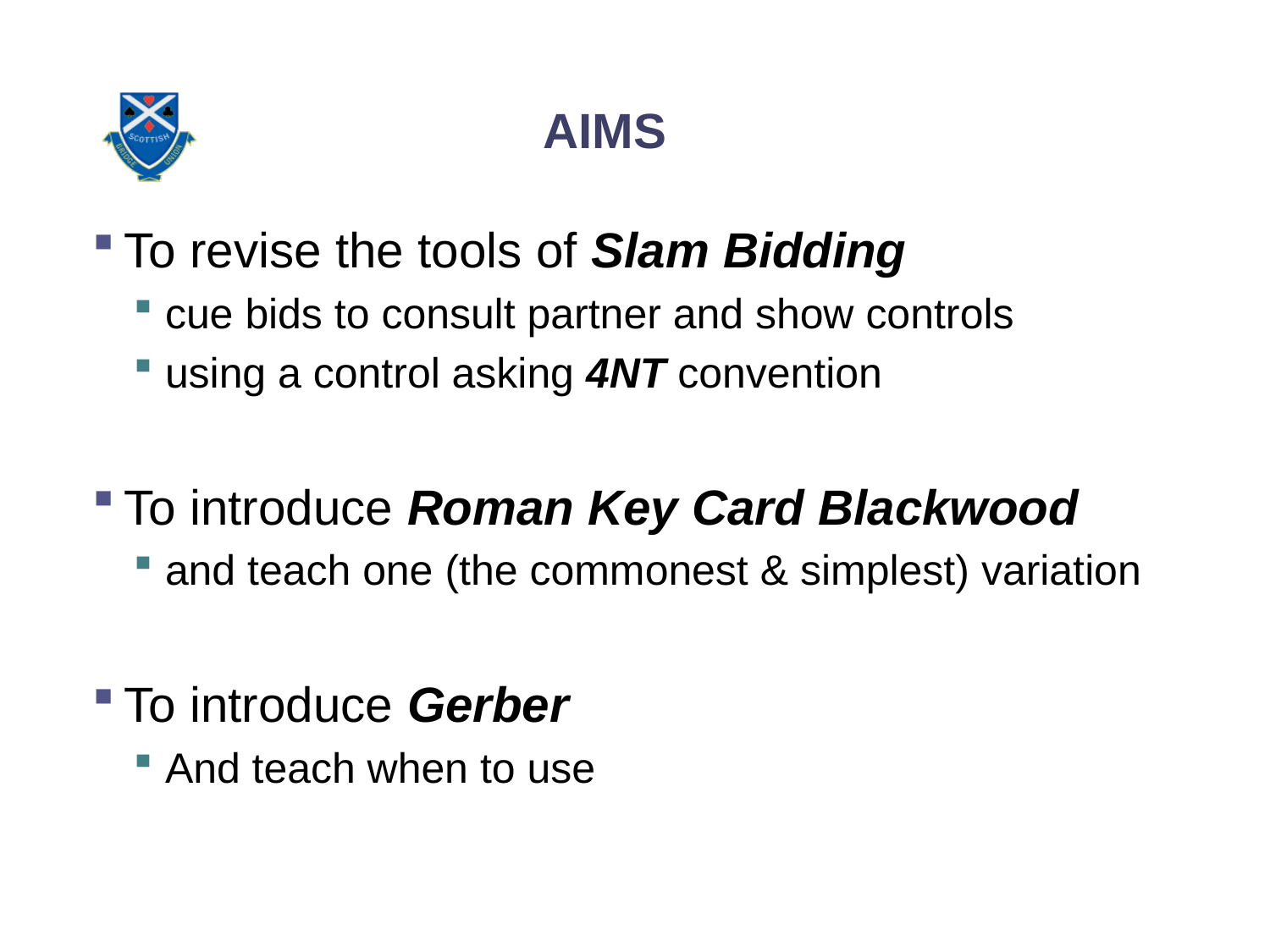

# Aims
To revise the tools of Slam Bidding
cue bids to consult partner and show controls
using a control asking 4NT convention

To introduce Roman Key Card Blackwood
and teach one (the commonest & simplest) variation

To introduce Gerber
And teach when to use